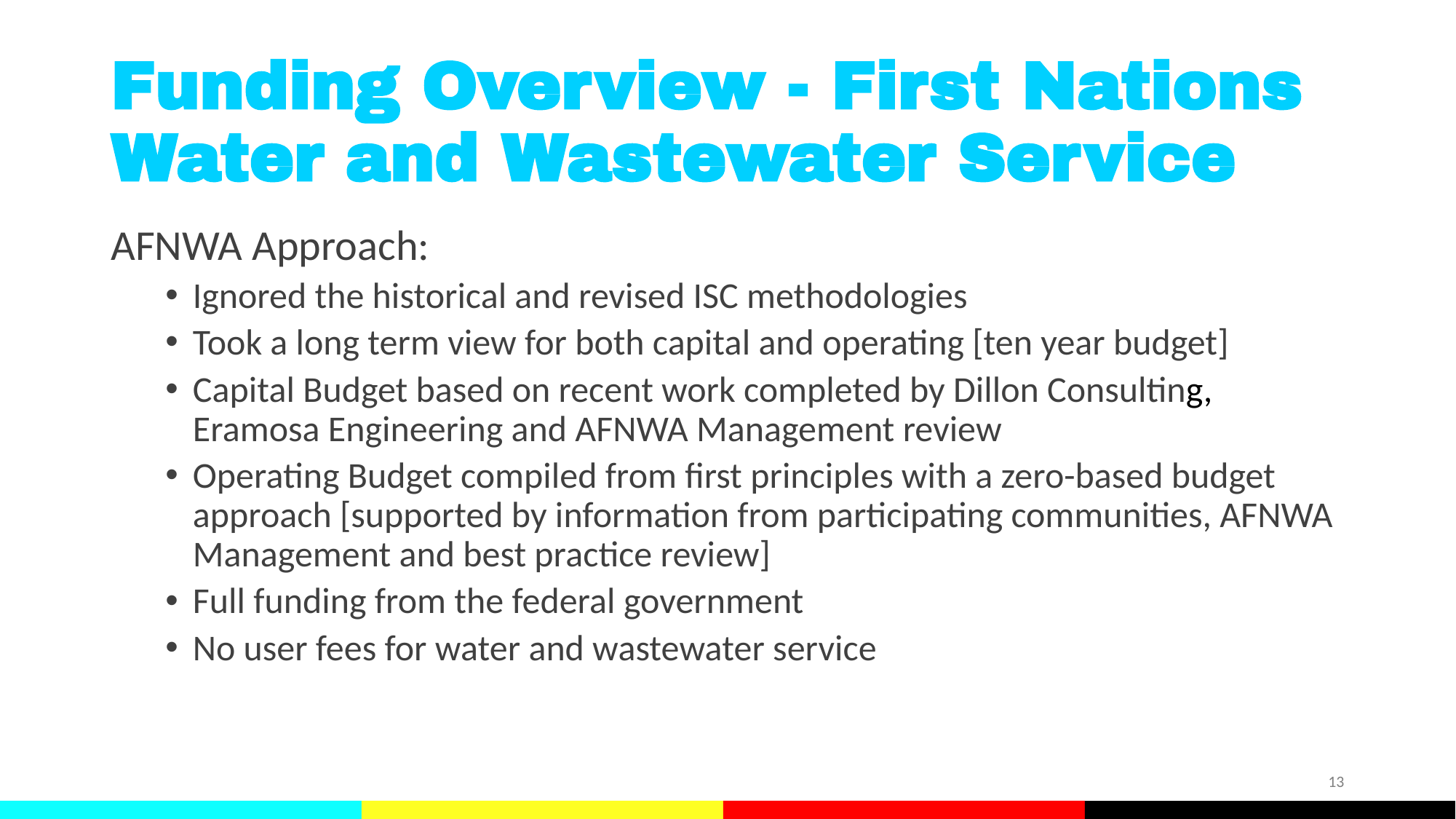

# Funding Overview - First Nations Water and Wastewater Service
AFNWA Approach:
Ignored the historical and revised ISC methodologies
Took a long term view for both capital and operating [ten year budget]
Capital Budget based on recent work completed by Dillon Consulting, Eramosa Engineering and AFNWA Management review
Operating Budget compiled from first principles with a zero-based budget approach [supported by information from participating communities, AFNWA Management and best practice review]
Full funding from the federal government
No user fees for water and wastewater service

13